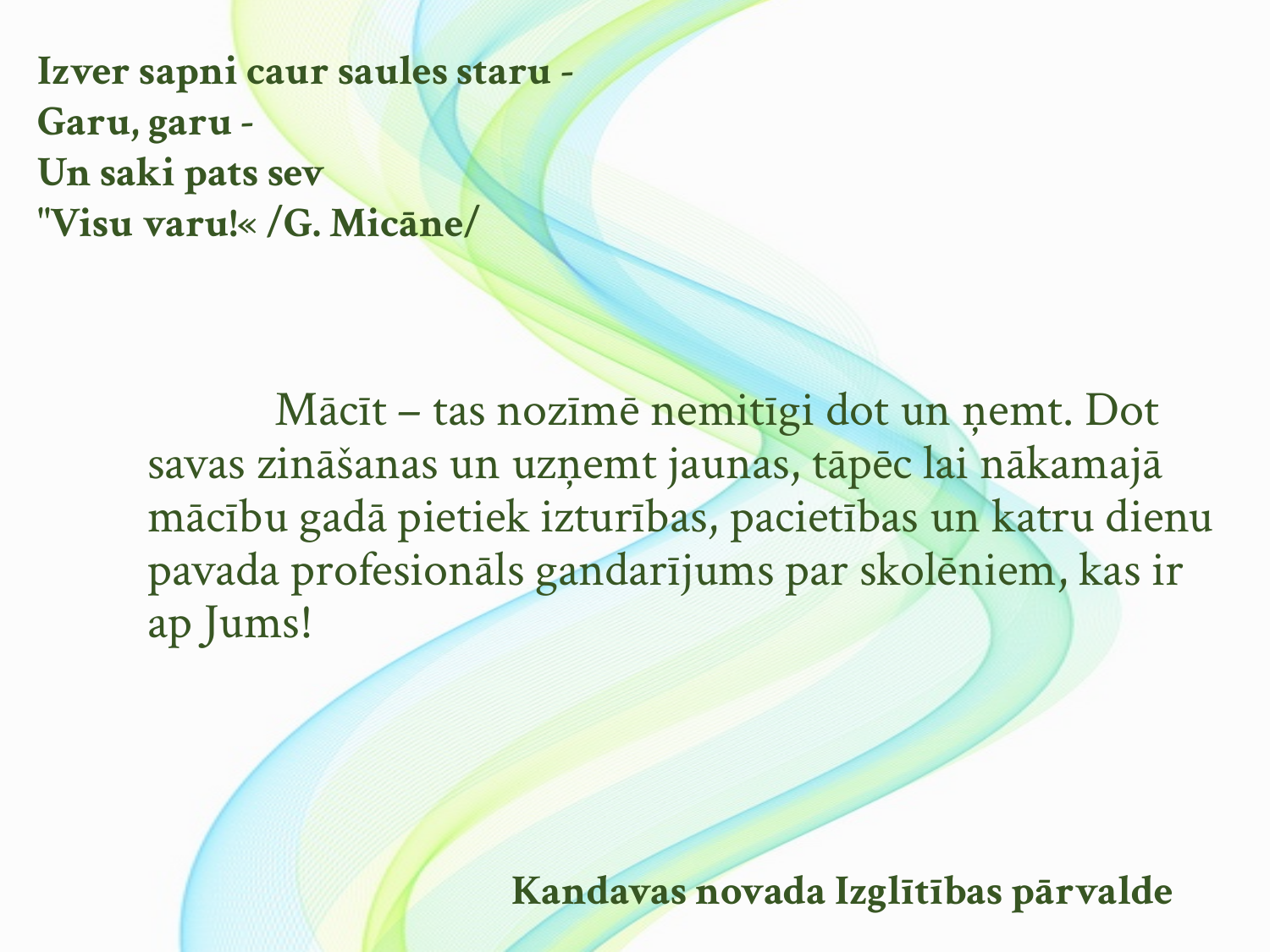

Izver sapni caur saules staru -
Garu, garu -
Un saki pats sev
"Visu varu!« /G. Micāne/
	Mācīt – tas nozīmē nemitīgi dot un ņemt. Dot savas zināšanas un uzņemt jaunas, tāpēc lai nākamajā mācību gadā pietiek izturības, pacietības un katru dienu pavada profesionāls gandarījums par skolēniem, kas ir ap Jums!
Kandavas novada Izglītības pārvalde